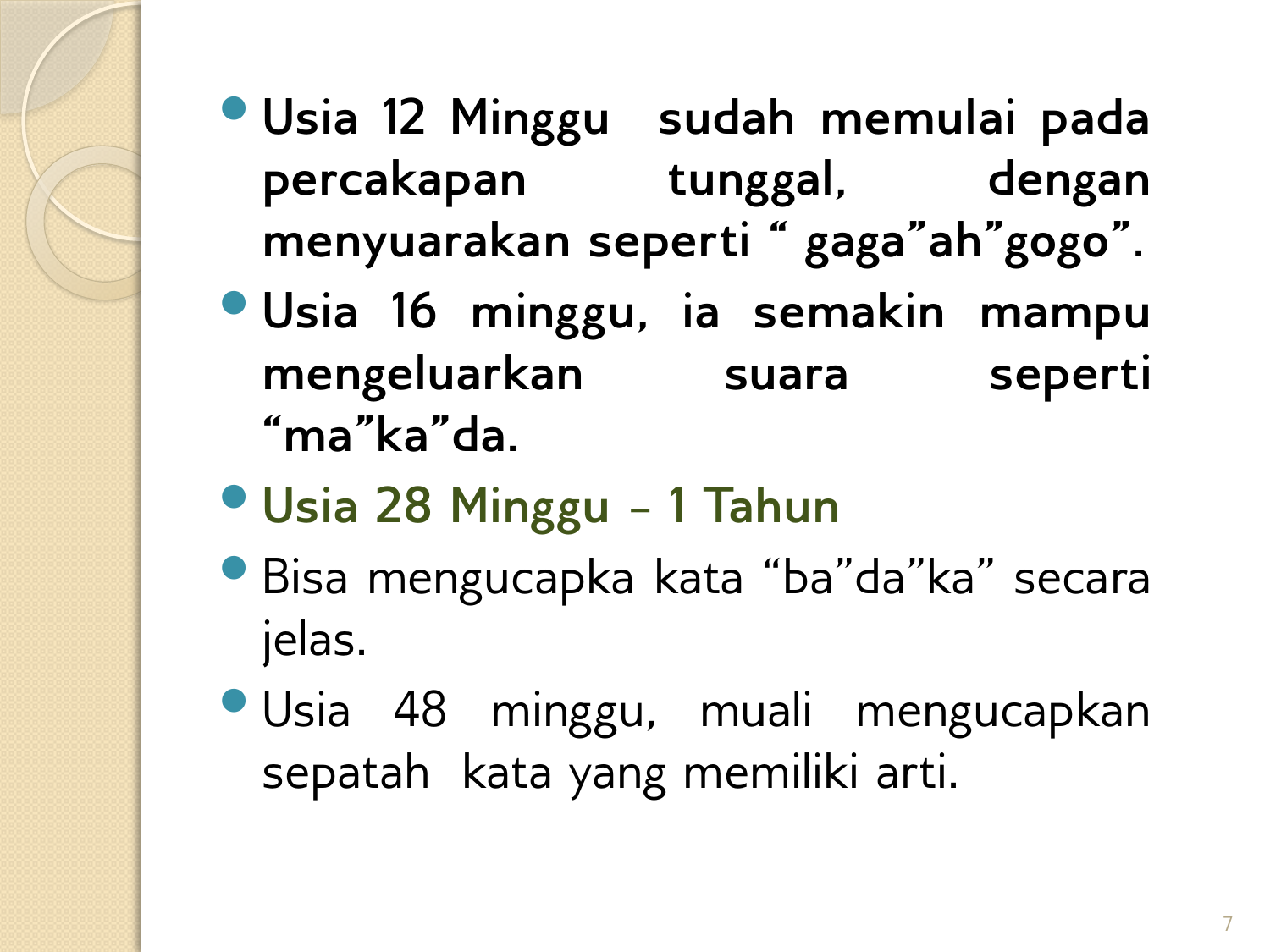

Usia 12 Minggu  sudah memulai pada percakapan tunggal, dengan menyuarakan seperti “ gaga”ah”gogo”.
Usia 16 minggu, ia semakin mampu mengeluarkan suara seperti “ma”ka”da.
Usia 28 Minggu – 1 Tahun
Bisa mengucapka kata “ba”da”ka” secara jelas.
Usia 48 minggu, muali mengucapkan sepatah  kata yang memiliki arti.

7